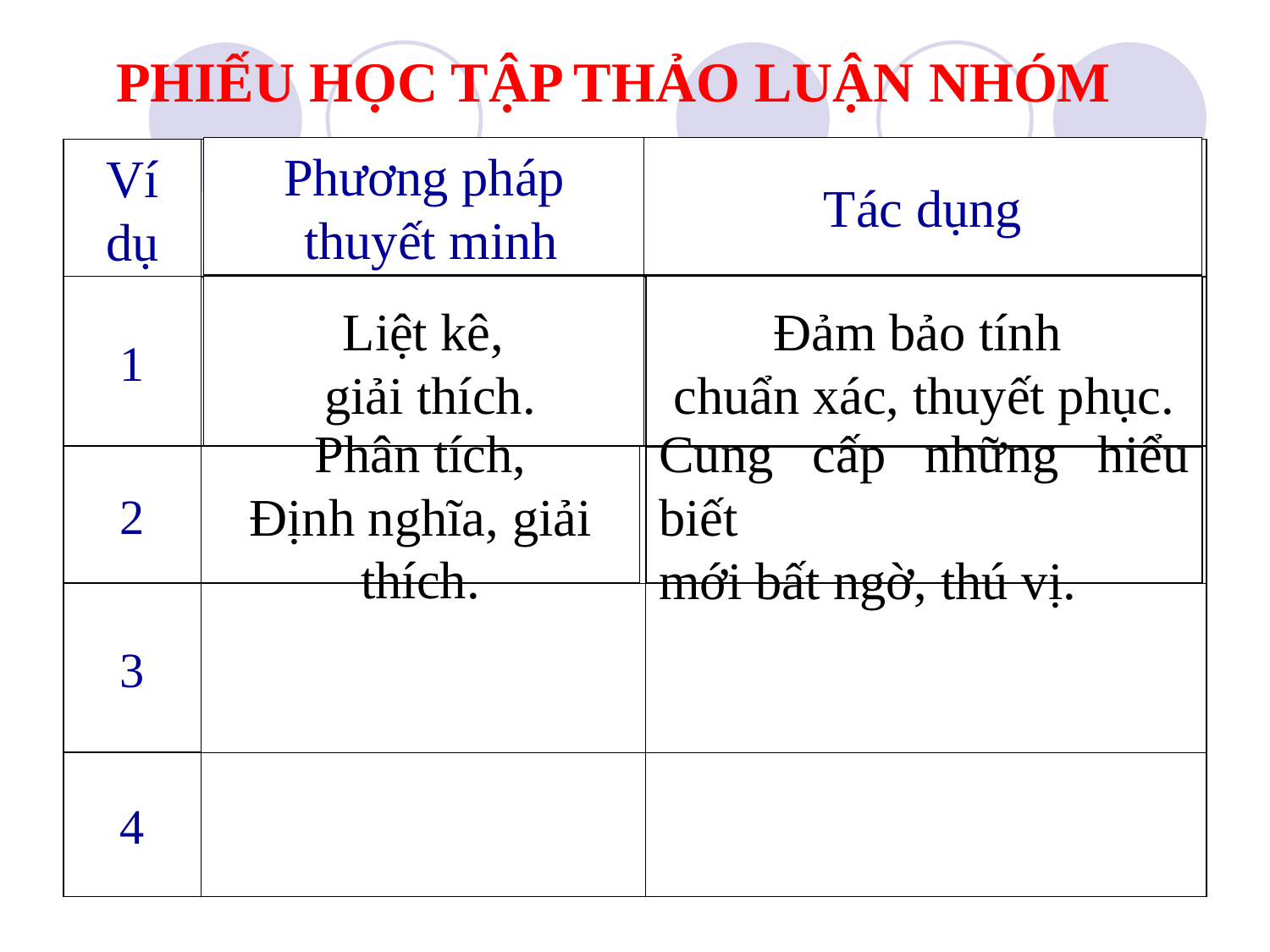

# PHIẾU HỌC TẬP THẢO LUẬN NHÓM
Phương pháp
 thuyết minh
Tác dụng
|  |  |  |
| --- | --- | --- |
|  |  |  |
|  |  |  |
|  |  |  |
|  |  |  |
Ví dụ
1
Liệt kê,
 giải thích.
Đảm bảo tính
chuẩn xác, thuyết phục.
2
Phân tích,
Định nghĩa, giải thích.
Cung cấp những hiểu biết
mới bất ngờ, thú vị.
3
4